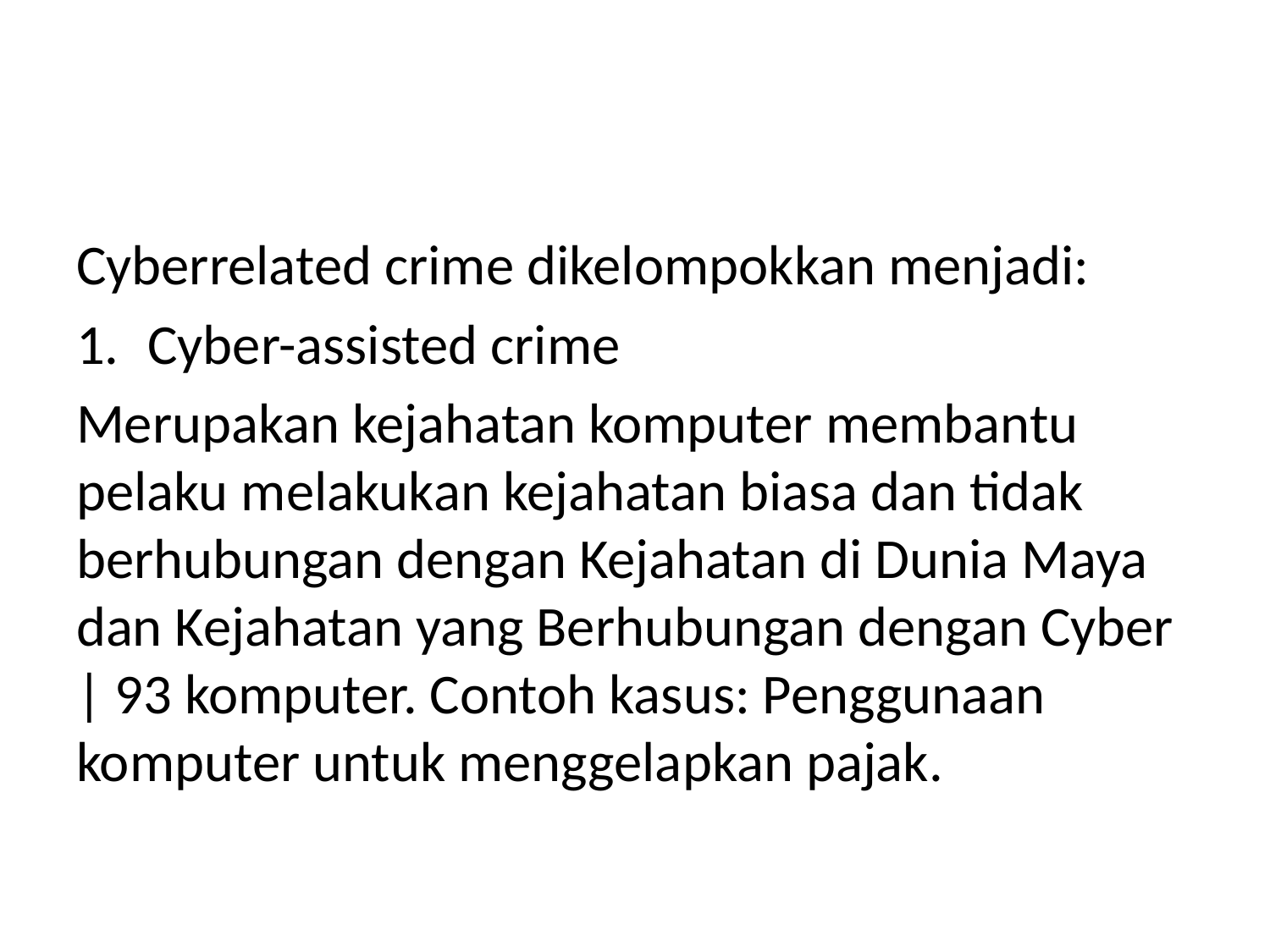

Cyberrelated crime dikelompokkan menjadi:
Cyber-assisted crime
Merupakan kejahatan komputer membantu pelaku melakukan kejahatan biasa dan tidak berhubungan dengan Kejahatan di Dunia Maya dan Kejahatan yang Berhubungan dengan Cyber | 93 komputer. Contoh kasus: Penggunaan komputer untuk menggelapkan pajak.